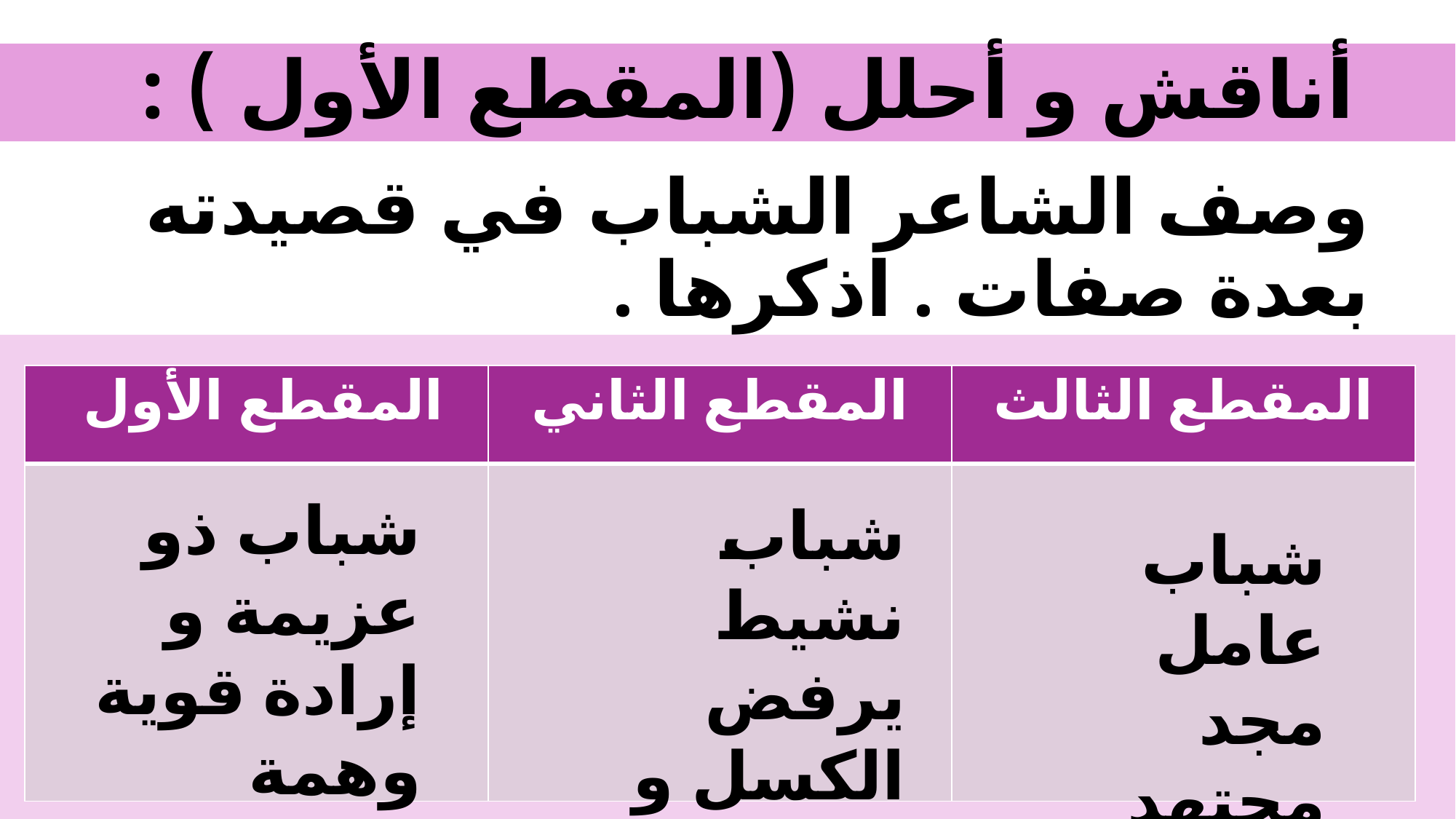

# أناقش و أحلل (المقطع الأول ) :
وصف الشاعر الشباب في قصيدته بعدة صفات . اذكرها .

| المقطع الأول | المقطع الثاني | المقطع الثالث |
| --- | --- | --- |
|  |  |  |
شباب ذو عزيمة و إرادة قوية وهمة عالية
شباب نشيط يرفض الكسل و الخمول
شباب عامل مجد مجتهد